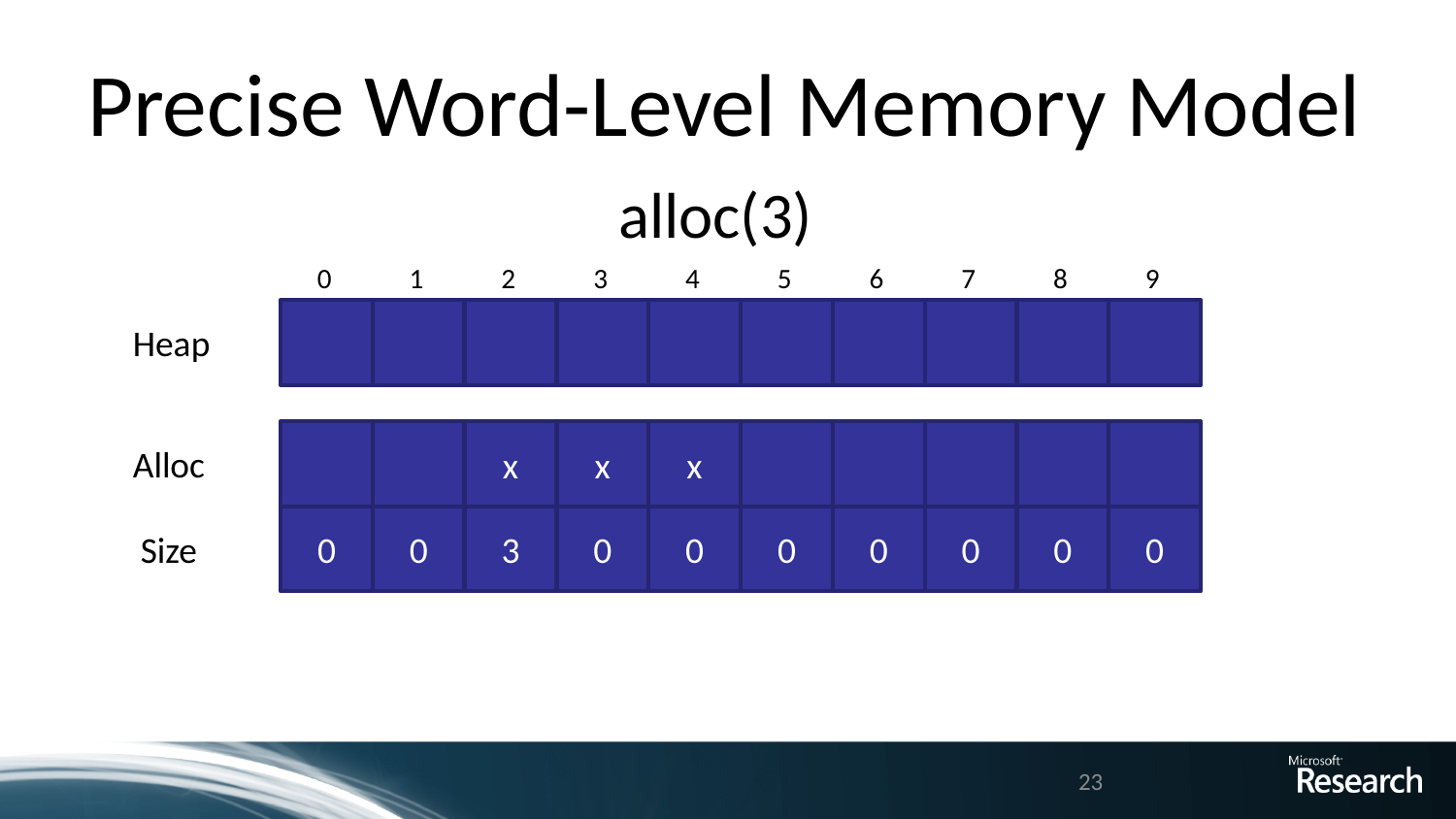

# Precise Word-Level Memory Model
alloc(3)
0
1
2
3
4
5
6
7
8
9

Heap

x
x
x

Alloc
0
0
3
0
0
0
0
0
0
0
Size
23